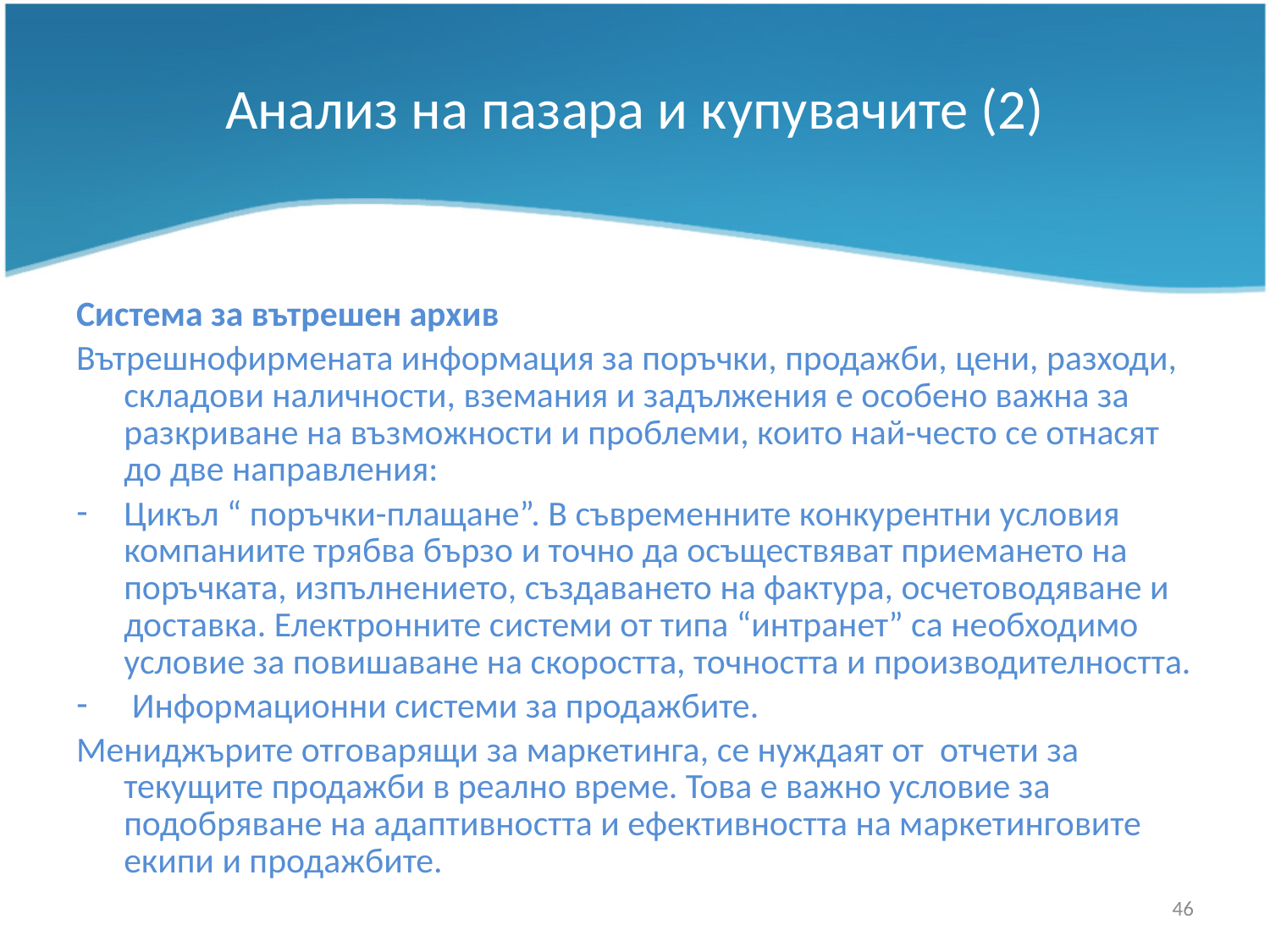

# Анализ на пазара и купувачите (2)
Система за вътрешен архив
Вътрешнофирмената информация за поръчки, продажби, цени, разходи, складови наличности, вземания и задължения е особено важна за разкриване на възможности и проблеми, които най-често се отнасят до две направления:
Цикъл “ поръчки-плащане”. В съвременните конкурентни условия компаниите трябва бързо и точно да осъществяват приемането на поръчката, изпълнението, създаването на фактура, осчетоводяване и доставка. Електронните системи от типа “интранет” са необходимо условие за повишаване на скоростта, точността и производителността.
 Информационни системи за продажбите.
Мениджърите отговарящи за маркетинга, се нуждаят от  отчети за текущите продажби в реално време. Това е важно условие за подобряване на адаптивността и ефективността на маркетинговите екипи и продажбите.
46